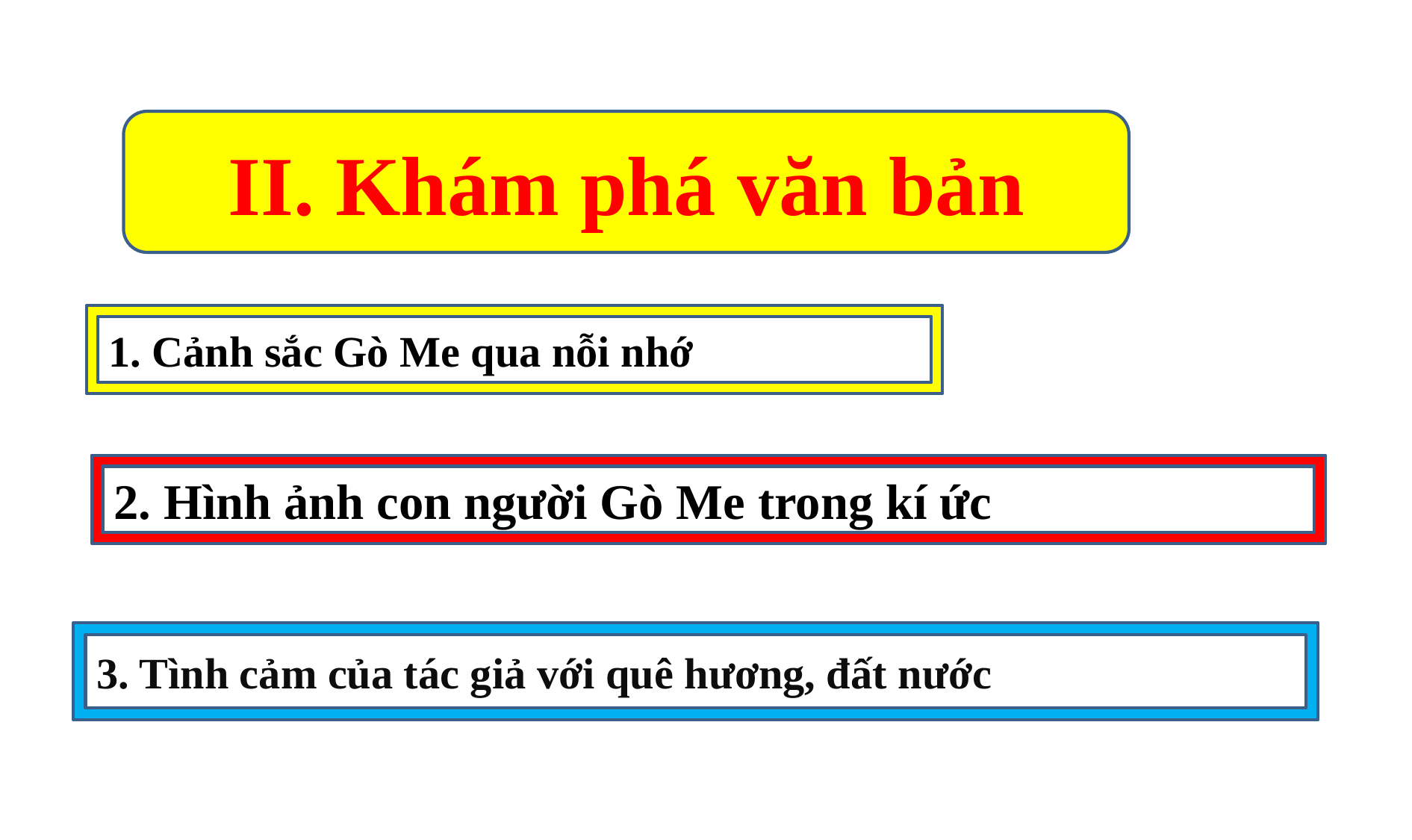

II. Khám phá văn bản
1. Cảnh sắc Gò Me qua nỗi nhớ
2. Hình ảnh con người Gò Me trong kí ức
3. Tình cảm của tác giả với quê hương, đất nước